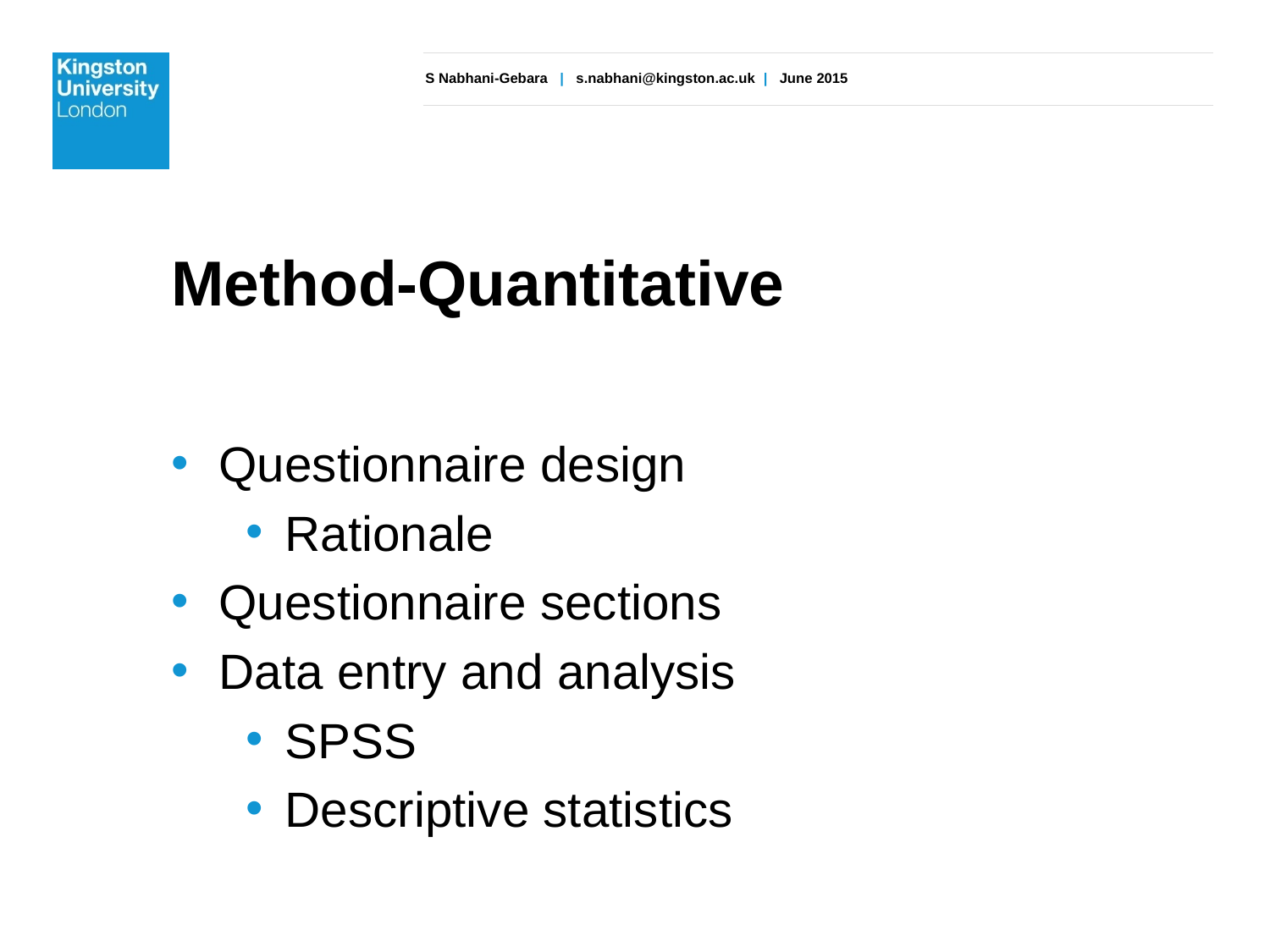

# Method-Quantitative

Questionnaire design
Rationale
Questionnaire sections
Data entry and analysis
SPSS
Descriptive statistics